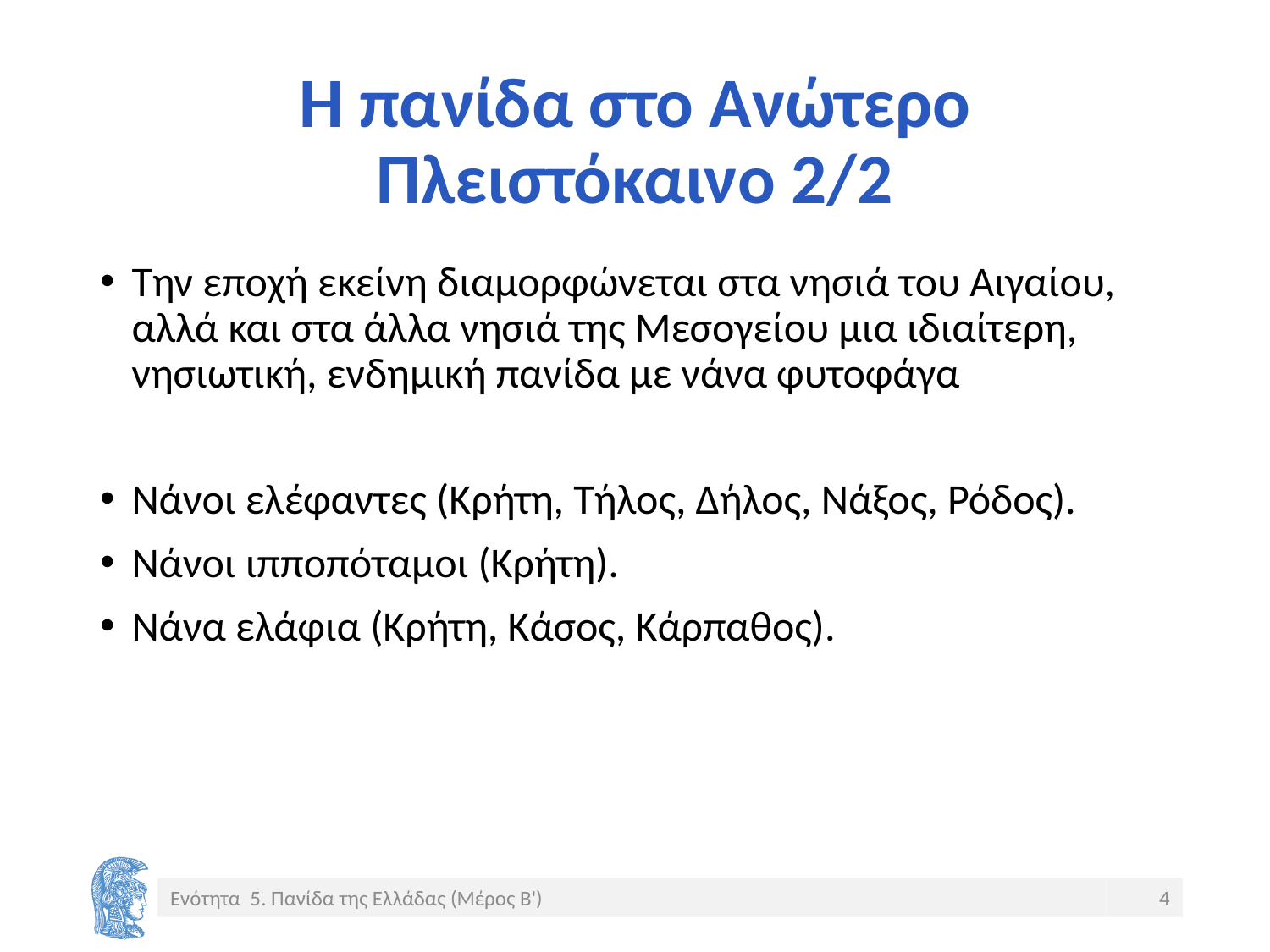

# Η πανίδα στο Ανώτερο Πλειστόκαινο 2/2
Την εποχή εκείνη διαμορφώνεται στα νησιά του Αιγαίου, αλλά και στα άλλα νησιά της Μεσογείου μια ιδιαίτερη, νησιωτική, ενδημική πανίδα με νάνα φυτοφάγα

Νάνοι ελέφαντες (Κρήτη, Τήλος, Δήλος, Νάξος, Ρόδος).
Νάνοι ιπποπόταμοι (Κρήτη).
Νάνα ελάφια (Κρήτη, Κάσος, Κάρπαθος).

Ενότητα  5. Πανίδα της Ελλάδας (Μέρος Β')
4